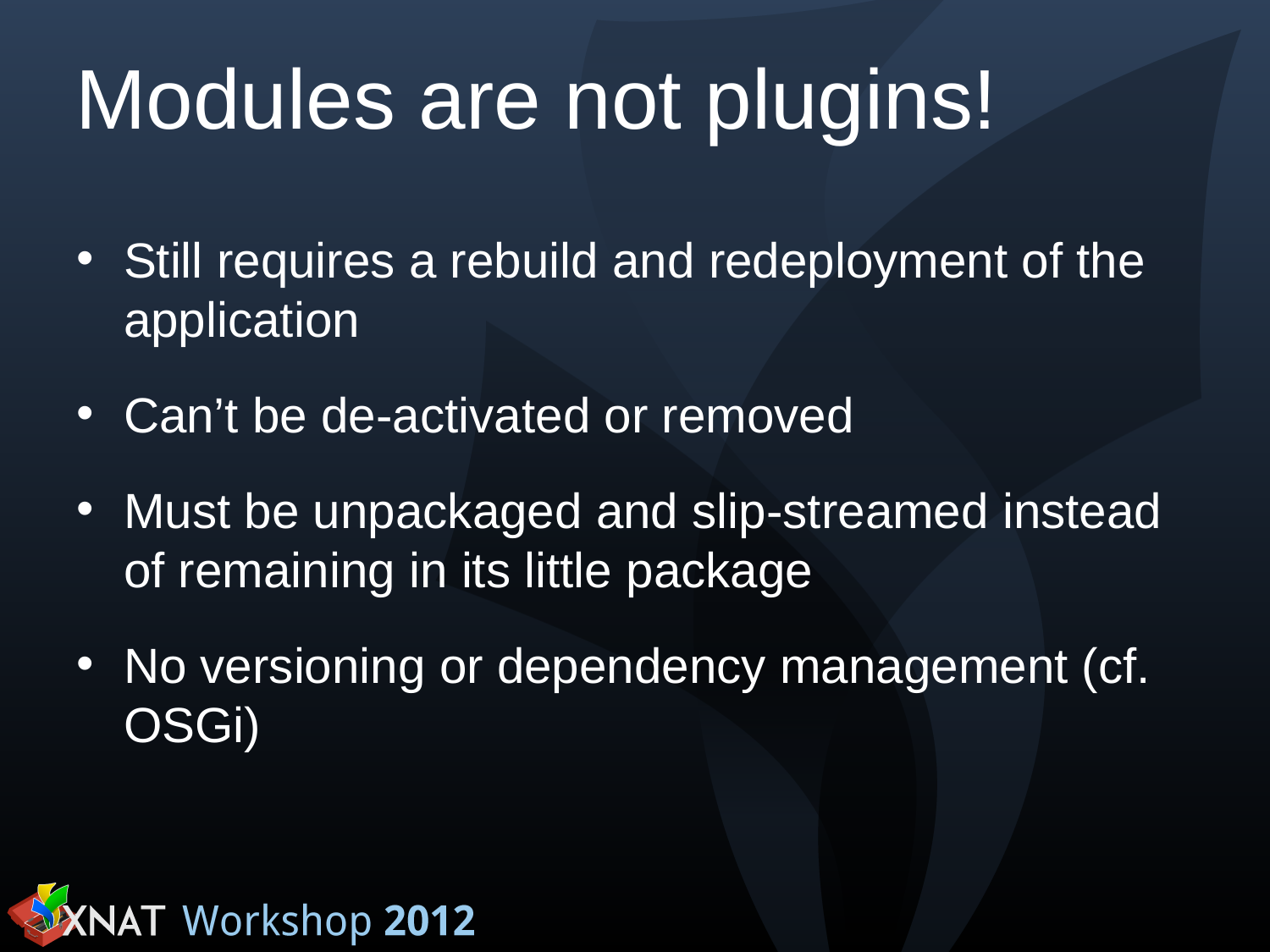

# Modules are not plugins!
Still requires a rebuild and redeployment of the application
Can’t be de-activated or removed
Must be unpackaged and slip-streamed instead of remaining in its little package
No versioning or dependency management (cf. OSGi)